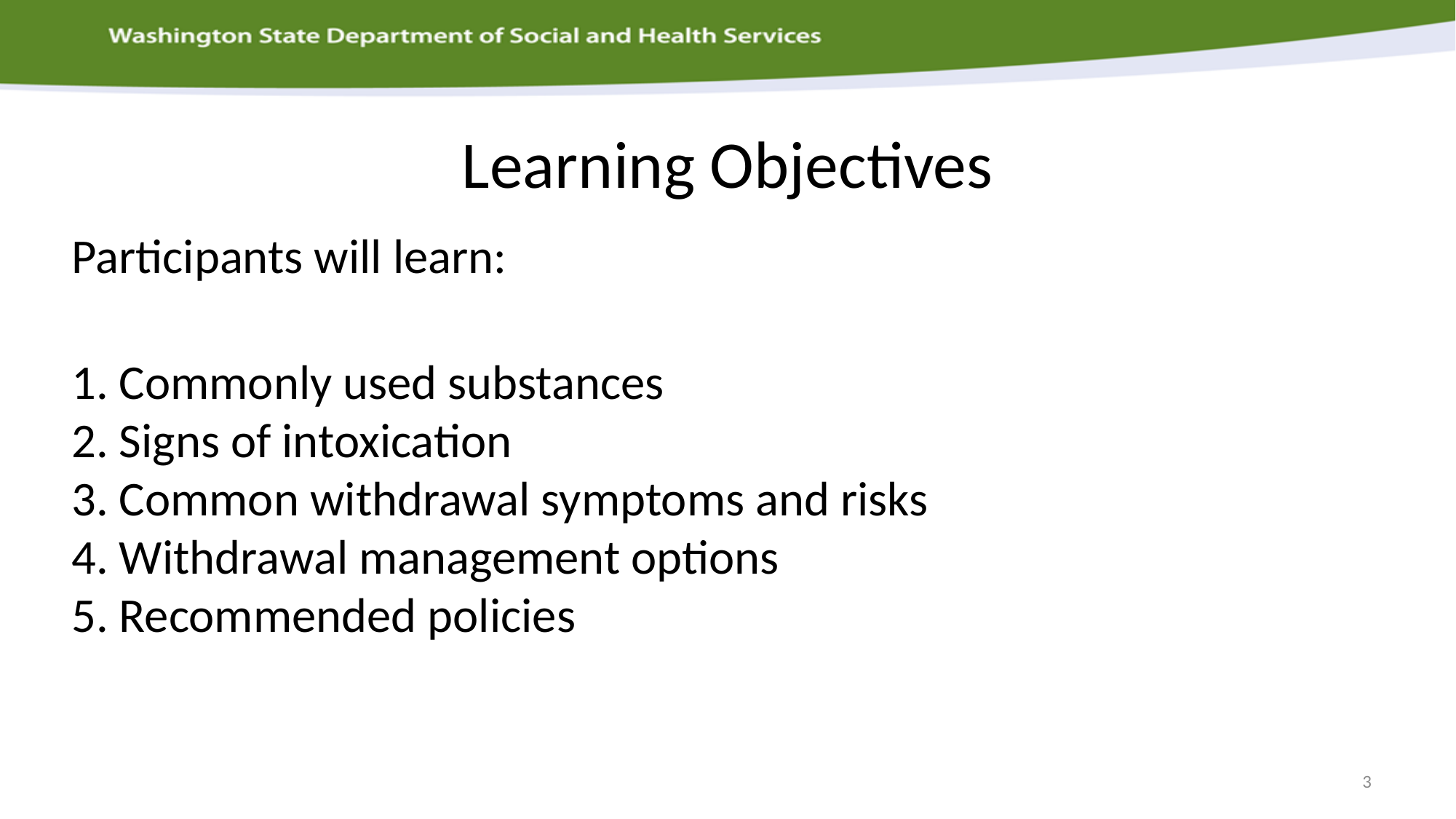

# Learning Objectives
Participants will learn:

1. Commonly used substances
2. Signs of intoxication
3. Common withdrawal symptoms and risks
4. Withdrawal management options
5. Recommended policies

3